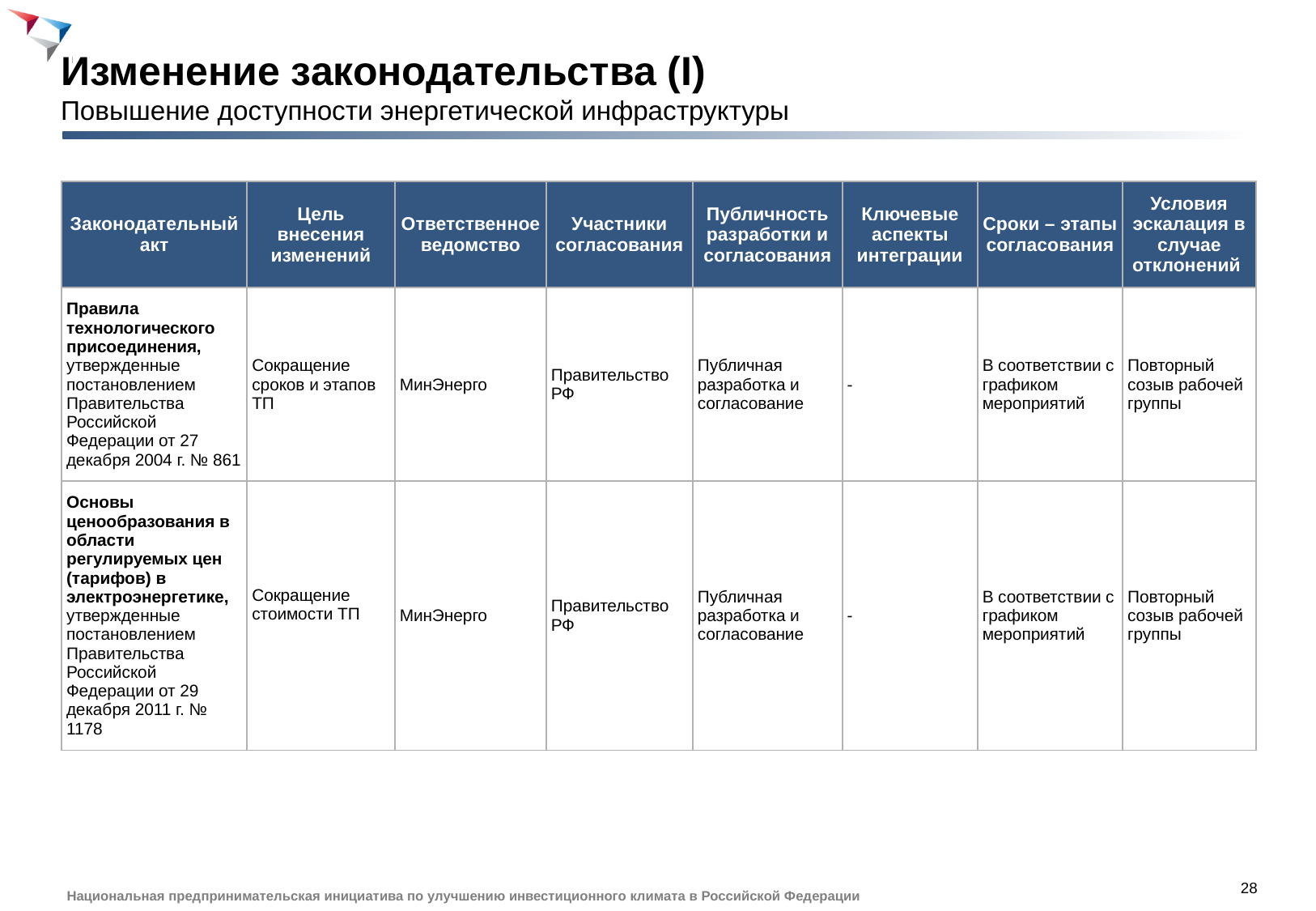

Изменение законодательства (I)
Повышение доступности энергетической инфраструктуры
| Законодательный акт | Цель внесения изменений | Ответственное ведомство | Участники согласования | Публичность разработки и согласования | Ключевые аспекты интеграции | Сроки – этапы согласования | Условия эскалация в случае отклонений |
| --- | --- | --- | --- | --- | --- | --- | --- |
| Правила технологического присоединения, утвержденные постановлением Правительства Российской Федерации от 27 декабря 2004 г. № 861 | Сокращение сроков и этапов ТП | МинЭнерго | Правительство РФ | Публичная разработка и согласование | - | В соответствии с графиком мероприятий | Повторный созыв рабочей группы |
| Основы ценообразования в области регулируемых цен (тарифов) в электроэнергетике, утвержденные постановлением Правительства Российской Федерации от 29 декабря 2011 г. № 1178 | Сокращение стоимости ТП | МинЭнерго | Правительство РФ | Публичная разработка и согласование | - | В соответствии с графиком мероприятий | Повторный созыв рабочей группы |